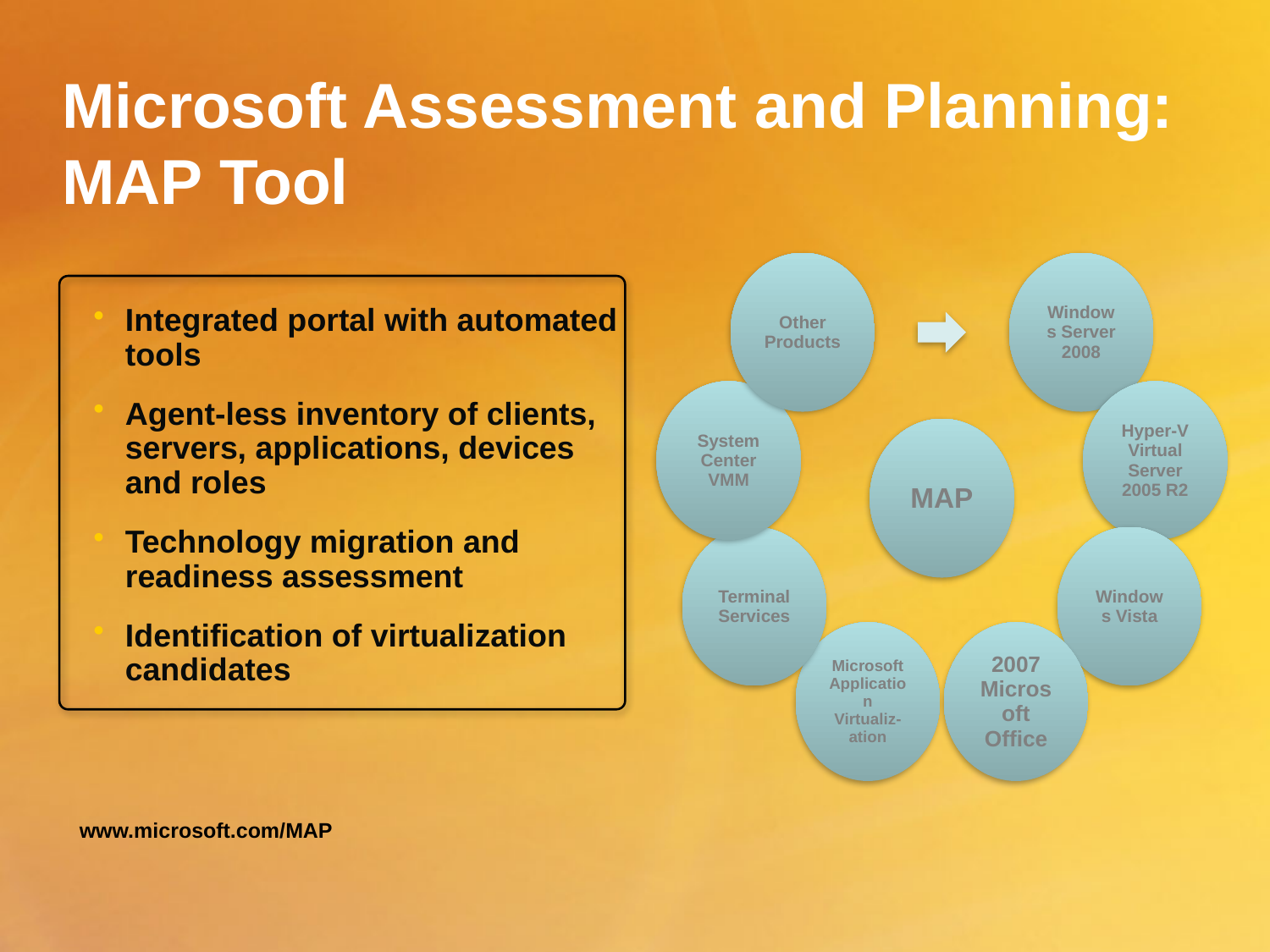

# Microsoft Assessment and Planning: MAP Tool
MAP
Windows Server 2008
Other Products
Hyper-V
Virtual Server 2005 R2
Windows Vista
2007 Microsoft Office
Microsoft
Application
Virtualiz-ation
Terminal Services
System Center VMM

Integrated portal with automated tools
Agent-less inventory of clients, servers, applications, devices and roles
Technology migration and readiness assessment
Identification of virtualization candidates
www.microsoft.com/MAP